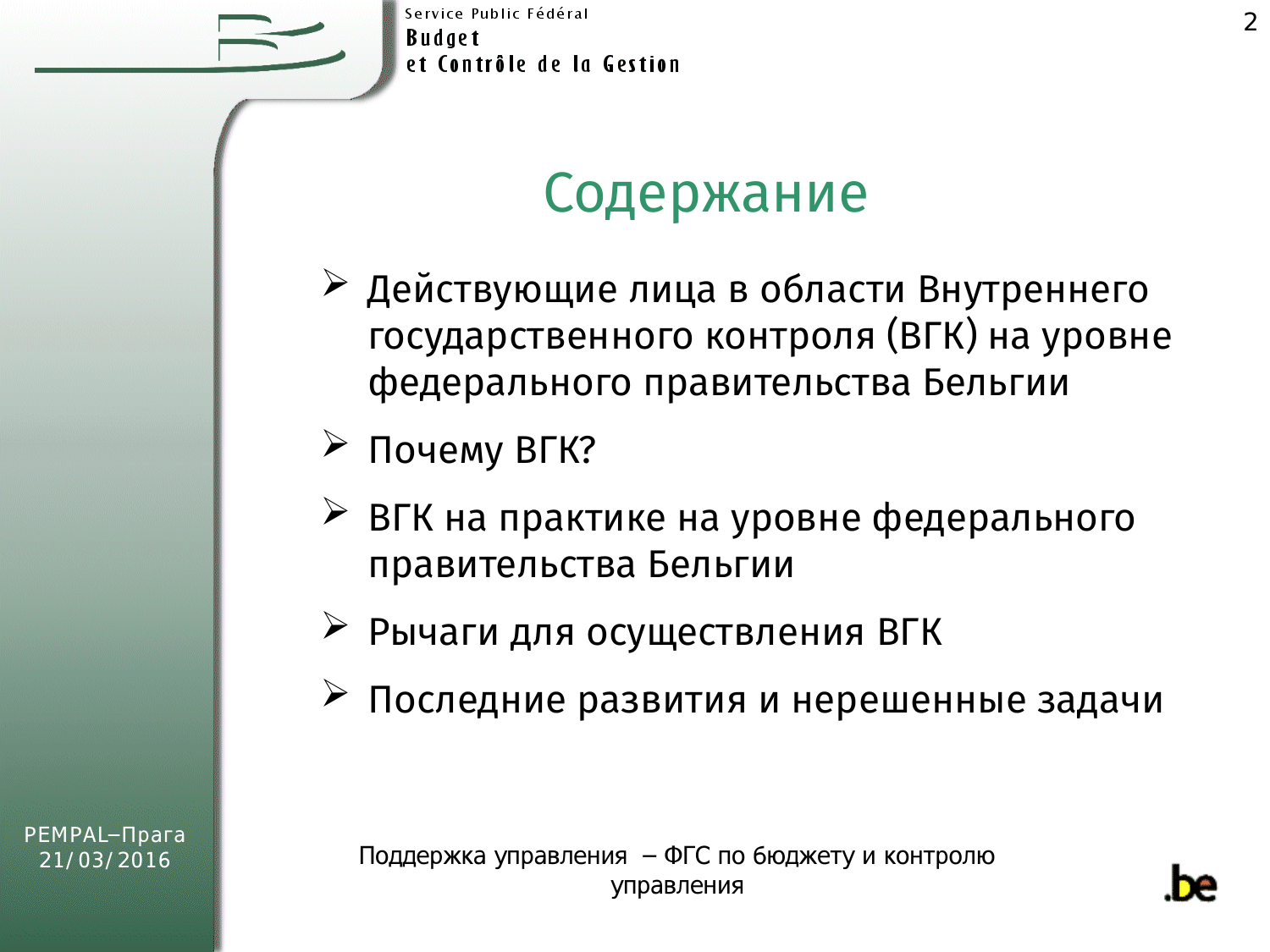

2
# Содержание
Действующие лица в области Внутреннего государственного контроля (ВГК) на уровне федерального правительства Бельгии
Почему ВГК?
ВГК на практике на уровне федерального правительства Бельгии
Рычаги для осуществления ВГК
Последние развития и нерешенные задачи

PEMPAL–Прага 21/03/2016
Поддержка управления  – ФГС по бюджету и контролю управления